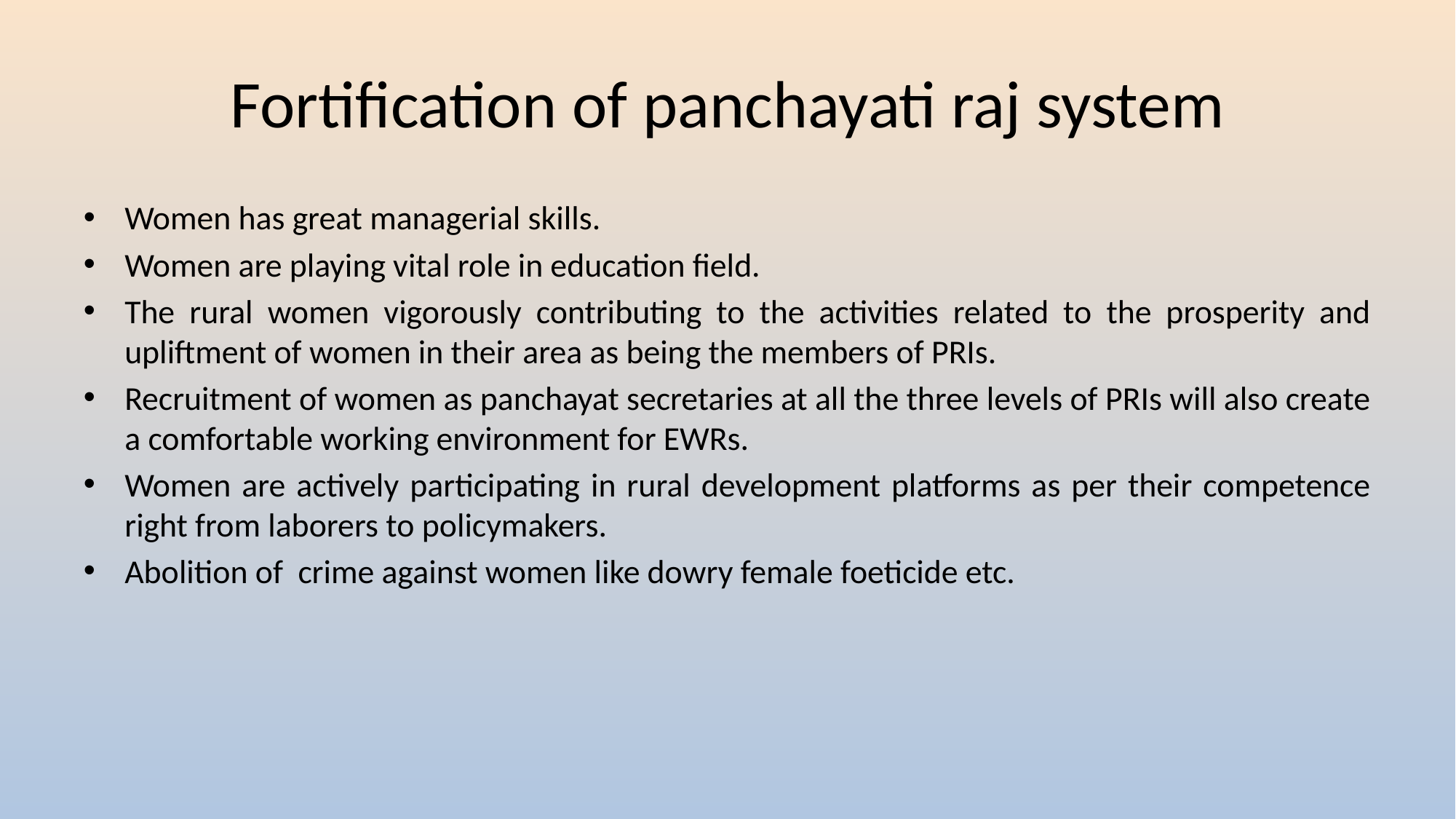

# Fortification of panchayati raj system
Women has great managerial skills.
Women are playing vital role in education field.
The rural women vigorously contributing to the activities related to the prosperity and upliftment of women in their area as being the members of PRIs.
Recruitment of women as panchayat secretaries at all the three levels of PRIs will also create a comfortable working environment for EWRs.
Women are actively participating in rural development platforms as per their competence right from laborers to policymakers.
Abolition of  crime against women like dowry female foeticide etc.